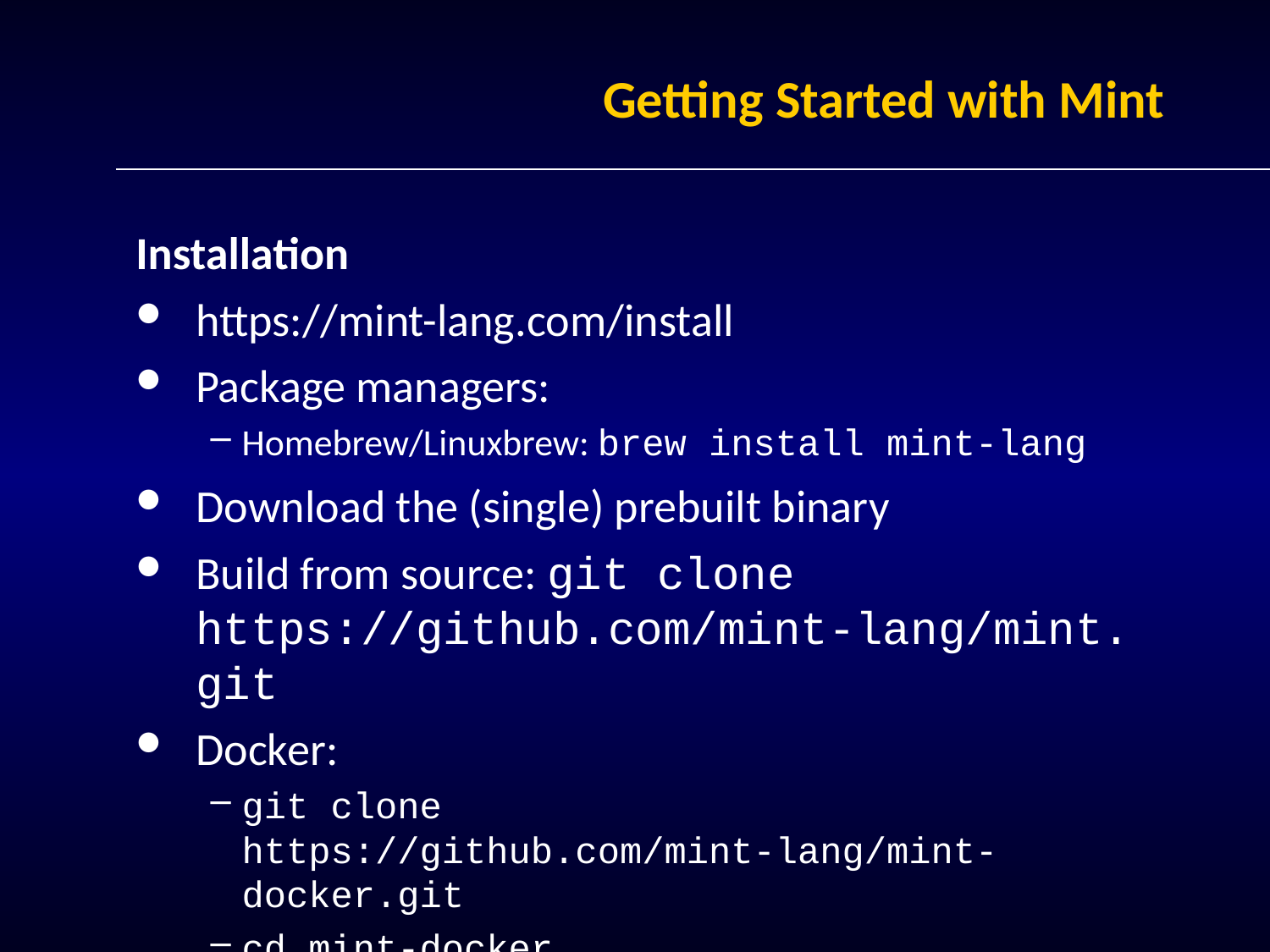

# Getting Started with Mint
Installation
https://mint-lang.com/install
Package managers:
Homebrew/Linuxbrew: brew install mint-lang
Download the (single) prebuilt binary
Build from source: git clone https://github.com/mint-lang/mint.git
Docker:
git clone https://github.com/mint-lang/mint-docker.git
cd mint-docker
docker-compose up